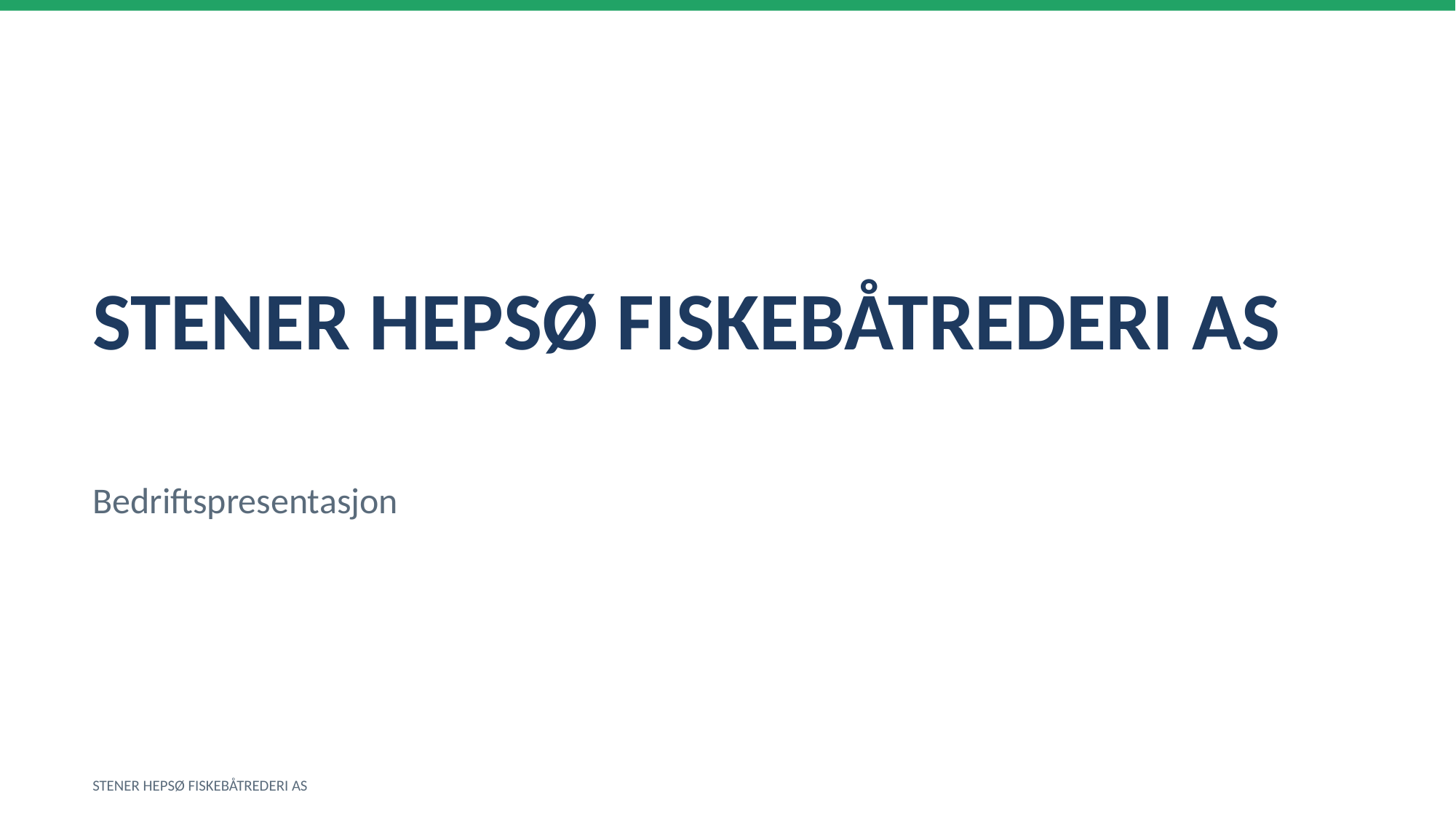

STENER HEPSØ FISKEBÅTREDERI AS
Bedriftspresentasjon
STENER HEPSØ FISKEBÅTREDERI AS